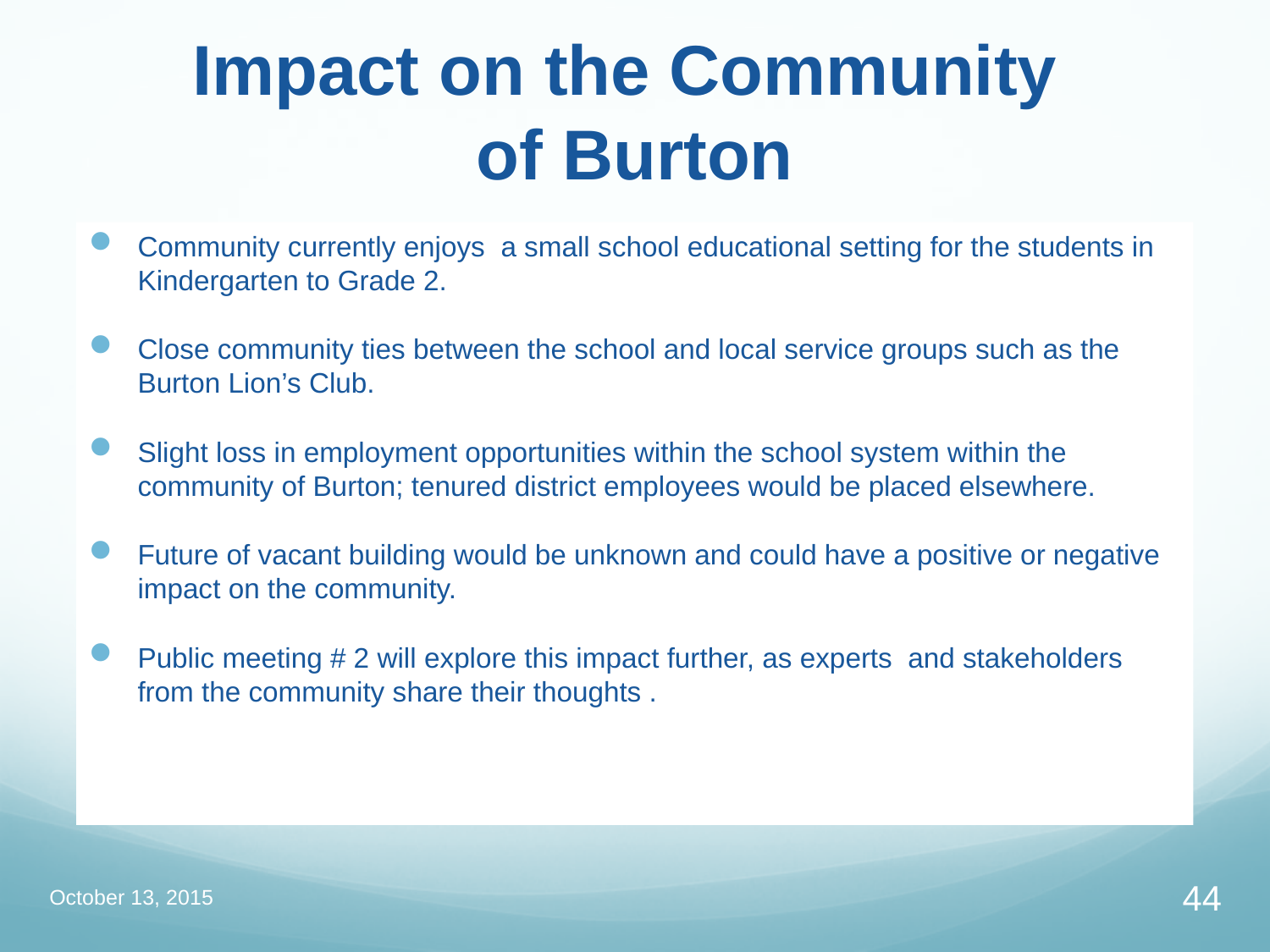

# Impact on the Community of Burton
Community currently enjoys  a small school educational setting for the students in Kindergarten to Grade 2.
Close community ties between the school and local service groups such as the Burton Lion’s Club.
Slight loss in employment opportunities within the school system within the community of Burton; tenured district employees would be placed elsewhere.
Future of vacant building would be unknown and could have a positive or negative impact on the community.
Public meeting # 2 will explore this impact further, as experts  and stakeholders from the community share their thoughts .

October 13, 2015
44